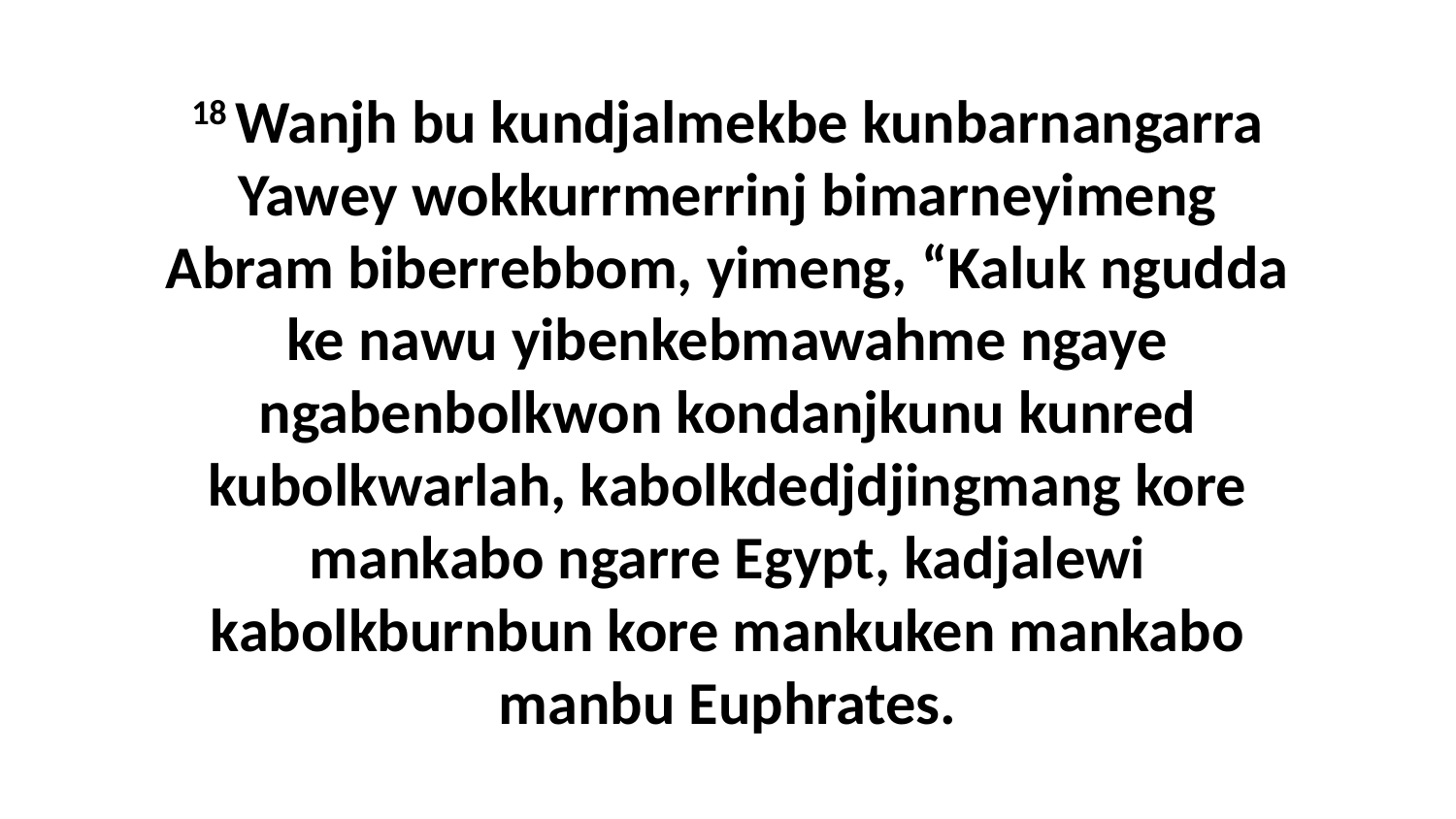

18 Wanjh bu kundjalmekbe kunbarnangarra Yawey wokkurrmerrinj bimarneyimeng Abram biberrebbom, yimeng, “Kaluk ngudda ke nawu yibenkebmawahme ngaye ngabenbolkwon kondanjkunu kunred kubolkwarlah, kabolkdedjdjingmang kore mankabo ngarre Egypt, kadjalewi kabolkburnbun kore mankuken mankabo manbu Euphrates.